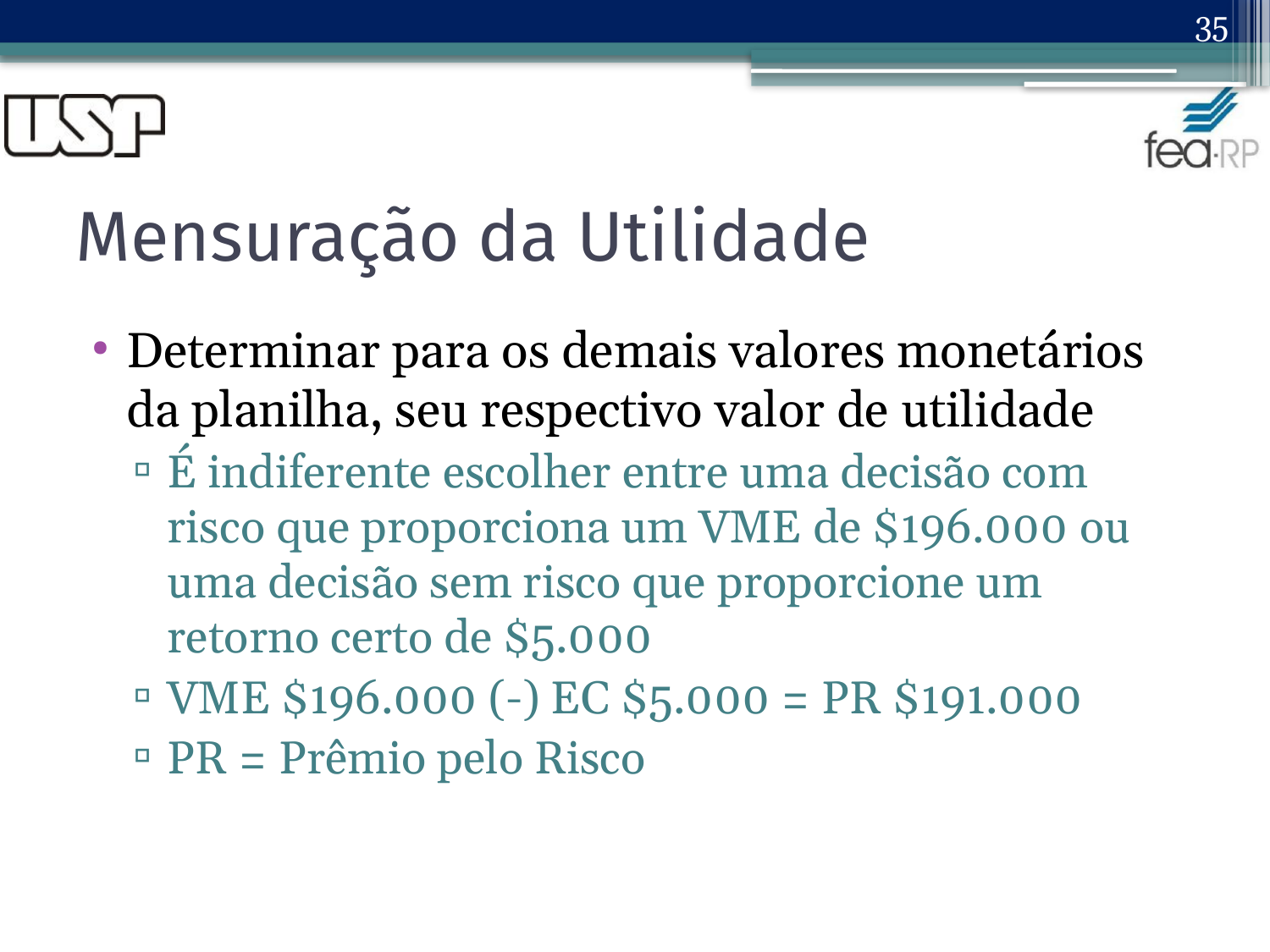

35
# Mensuração da Utilidade
Determinar para os demais valores monetários da planilha, seu respectivo valor de utilidade
É indiferente escolher entre uma decisão com risco que proporciona um VME de $196.000 ou uma decisão sem risco que proporcione um retorno certo de $5.000
VME $196.000 (-) EC $5.000 = PR $191.000
PR = Prêmio pelo Risco